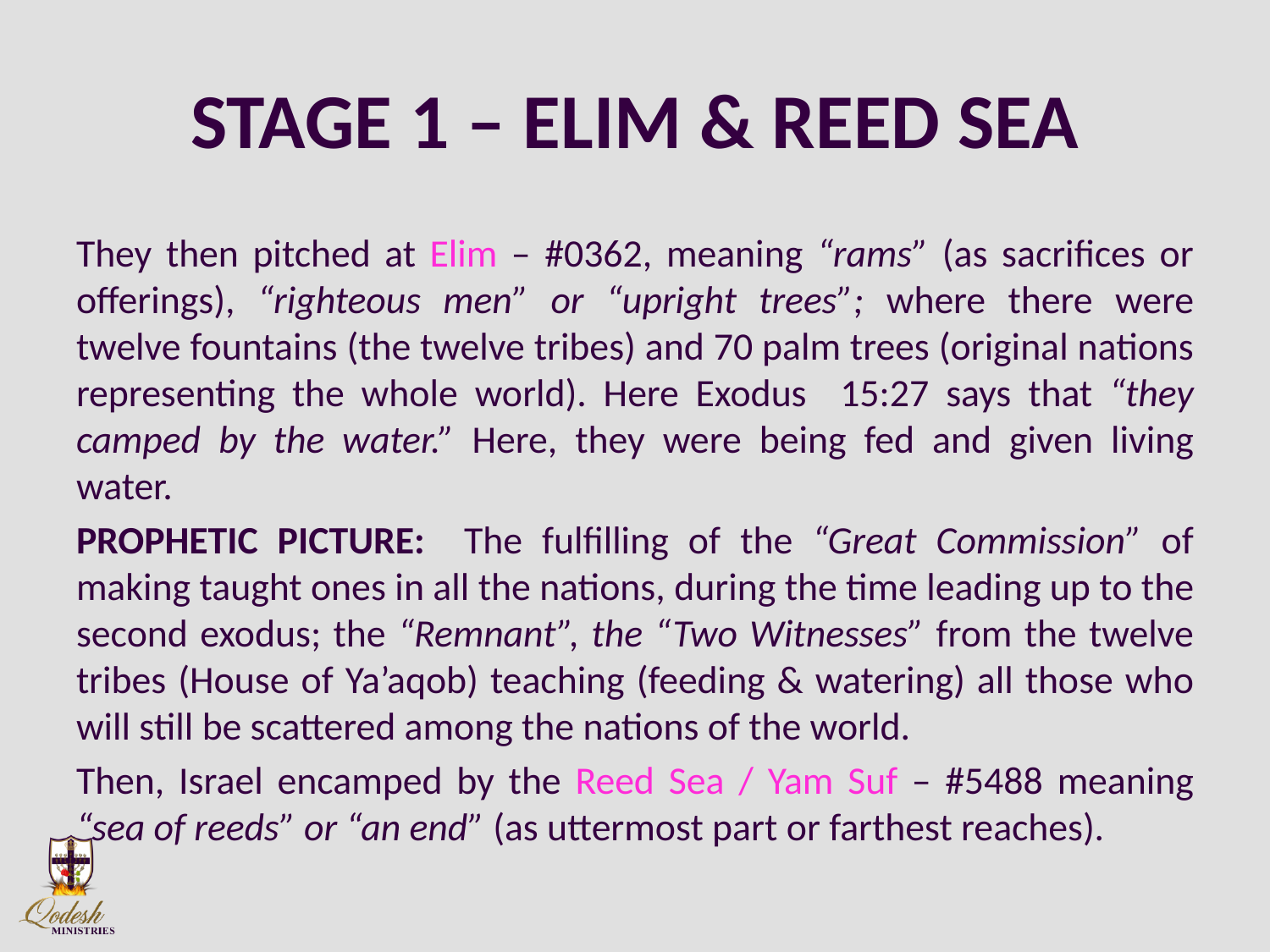

# STAGE 1 – ELIM & REED SEA
They then pitched at Elim – #0362, meaning “rams” (as sacrifices or offerings), “righteous men” or “upright trees”; where there were twelve fountains (the twelve tribes) and 70 palm trees (original nations representing the whole world). Here Exodus  15:27 says that “they camped by the water.” Here, they were being fed and given living water.
PROPHETIC PICTURE:  The fulfilling of the “Great Commission” of making taught ones in all the nations, during the time leading up to the second exodus; the “Remnant”, the “Two Witnesses” from the twelve tribes (House of Ya’aqob) teaching (feeding & watering) all those who will still be scattered among the nations of the world.
Then, Israel encamped by the Reed Sea / Yam Suf – #5488 meaning “sea of reeds” or “an end” (as uttermost part or farthest reaches).